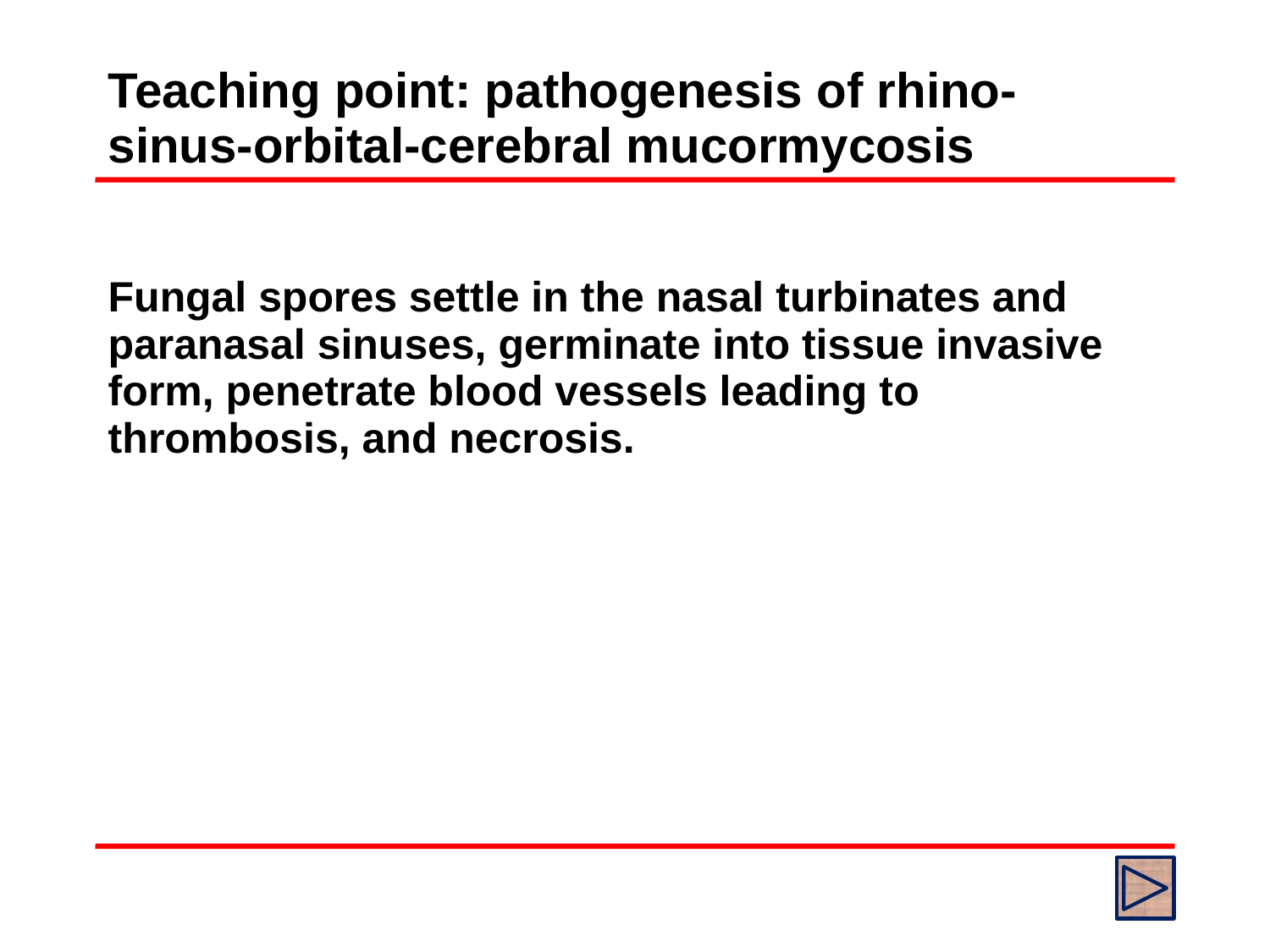

# Teaching point: pathogenesis of rhino-sinus-orbital-cerebral mucormycosis

Fungal spores settle in the nasal turbinates and paranasal sinuses, germinate into tissue invasive  form, penetrate blood vessels leading to  thrombosis, and necrosis.